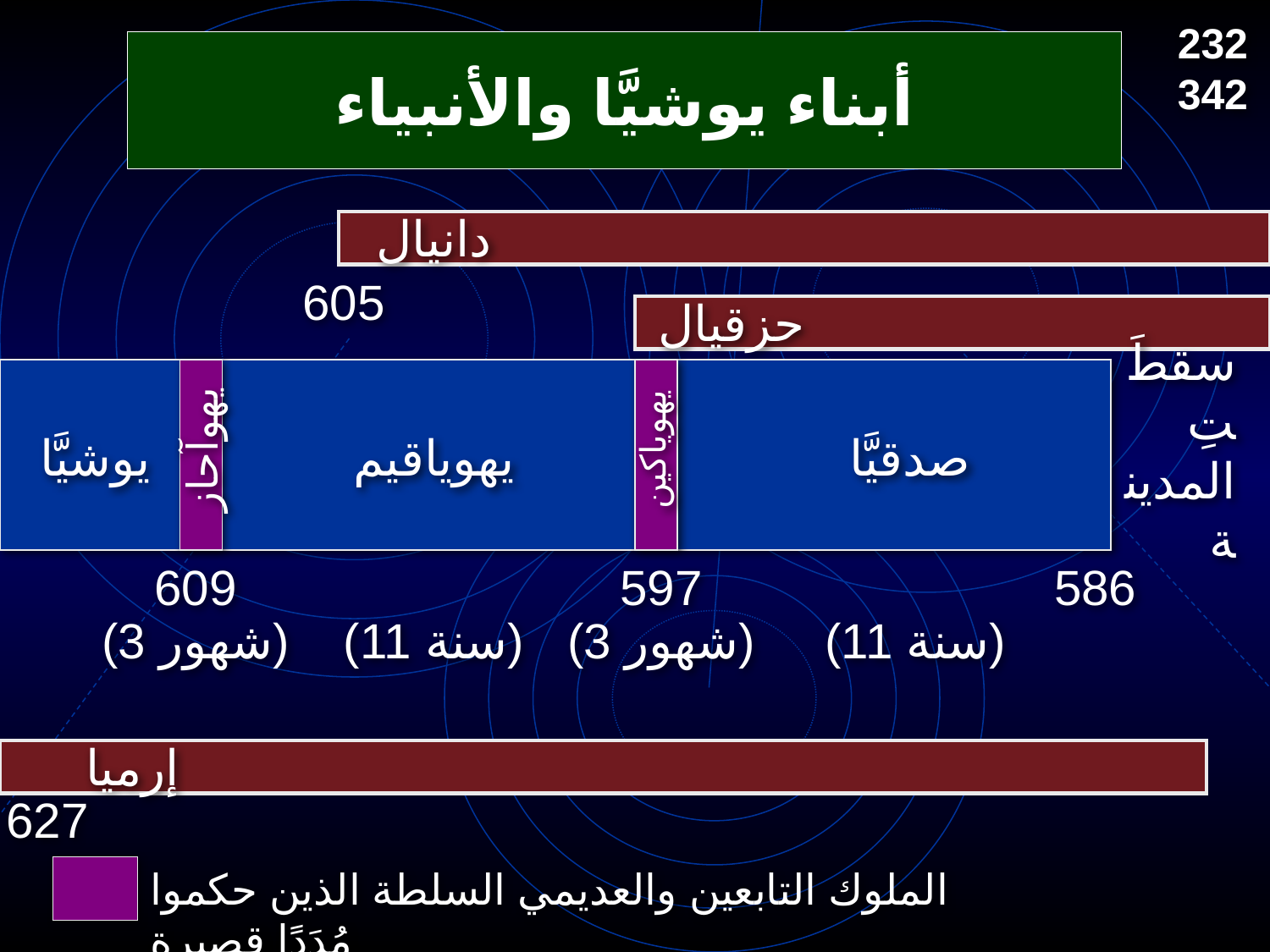

232
342
# أبناء يوشيَّا والأنبياء
دانيال

605
حزقيال

سقطَتِ المدينة
يهوآحاز
يوشيَّا
يهوياقيم
صدقيَّا
يهوياكين
609
597
586
(3 شهور)
(11 سنة)
(3 شهور)
(11 سنة)
إرميا

627

الملوك التابعين والعديمي السلطة الذين حكموا مُدَدًا قصيرة